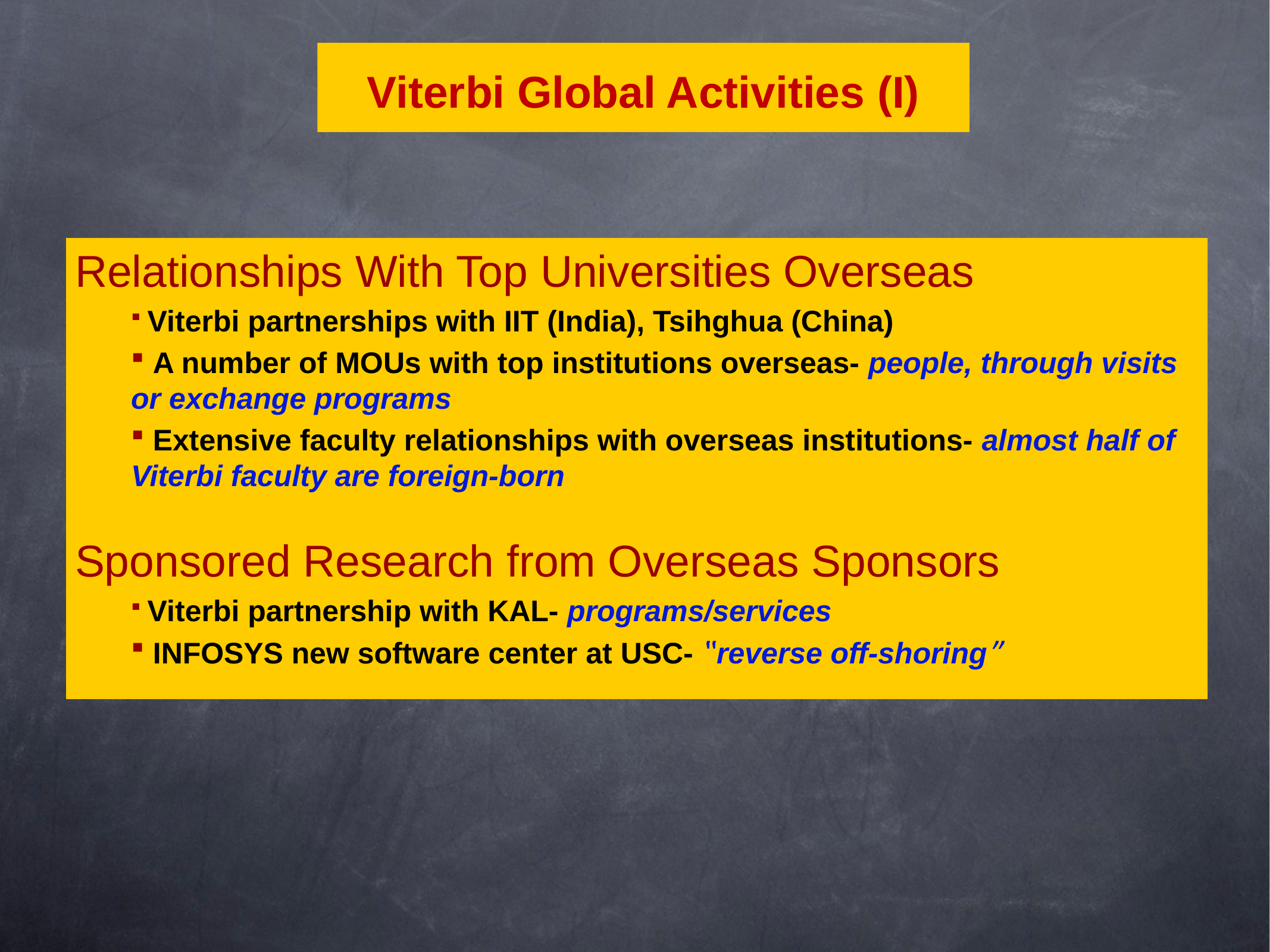

Viterbi Global Activities (I)
Relationships With Top Universities Overseas
 Viterbi partnerships with IIT (India), Tsihghua (China)
 A number of MOUs with top institutions overseas- people, through visits or exchange programs
 Extensive faculty relationships with overseas institutions- almost half of Viterbi faculty are foreign-born

Sponsored Research from Overseas Sponsors
 Viterbi partnership with KAL- programs/services
 INFOSYS new software center at USC- “reverse off-shoring”